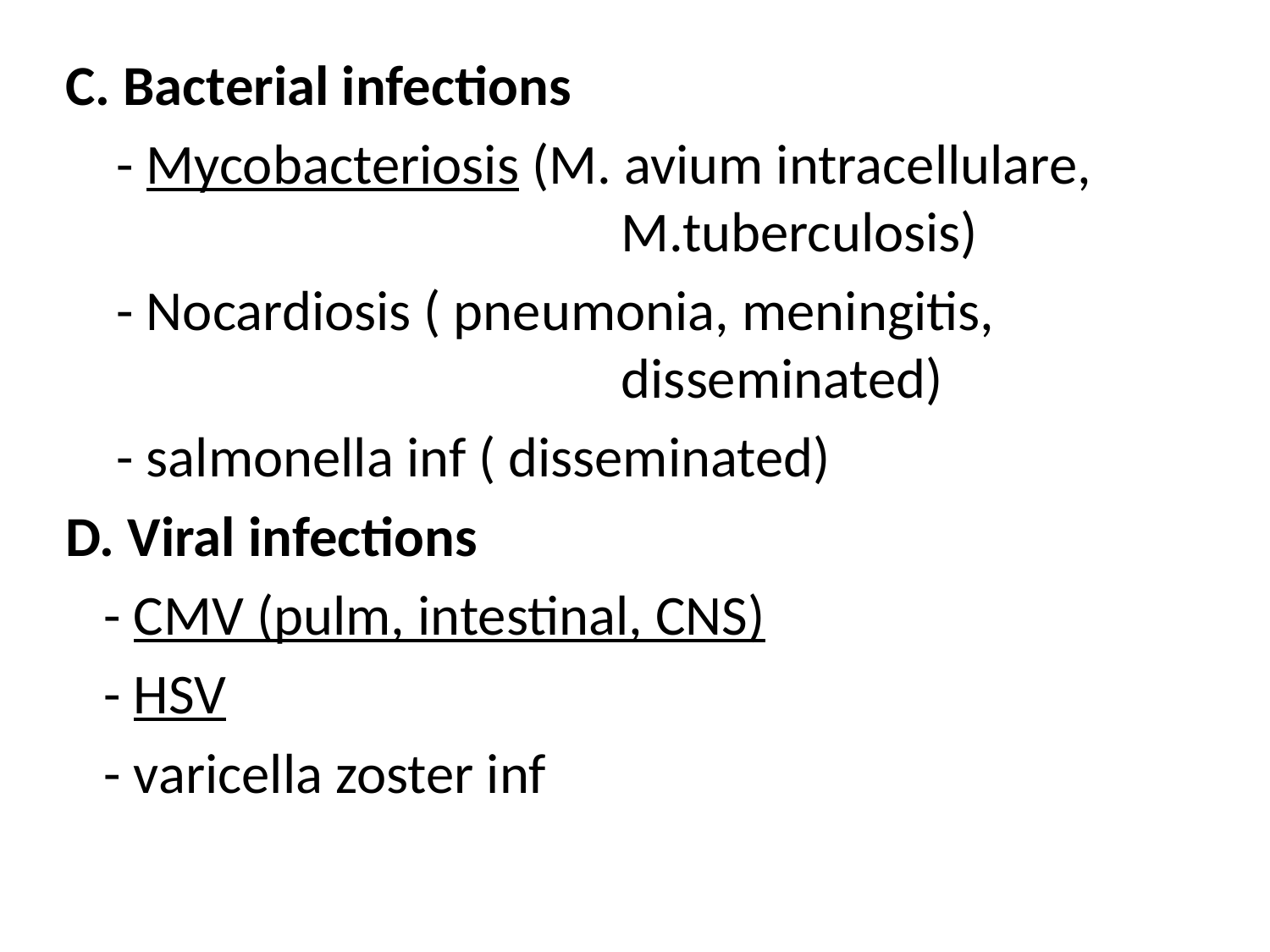

C. Bacterial infections
    - Mycobacteriosis (M. avium intracellulare,   				M.tuberculosis)
    - Nocardiosis ( pneumonia, meningitis,  					disseminated)
    - salmonella inf ( disseminated)
D. Viral infections
   - CMV (pulm, intestinal, CNS)
   - HSV
   - varicella zoster inf